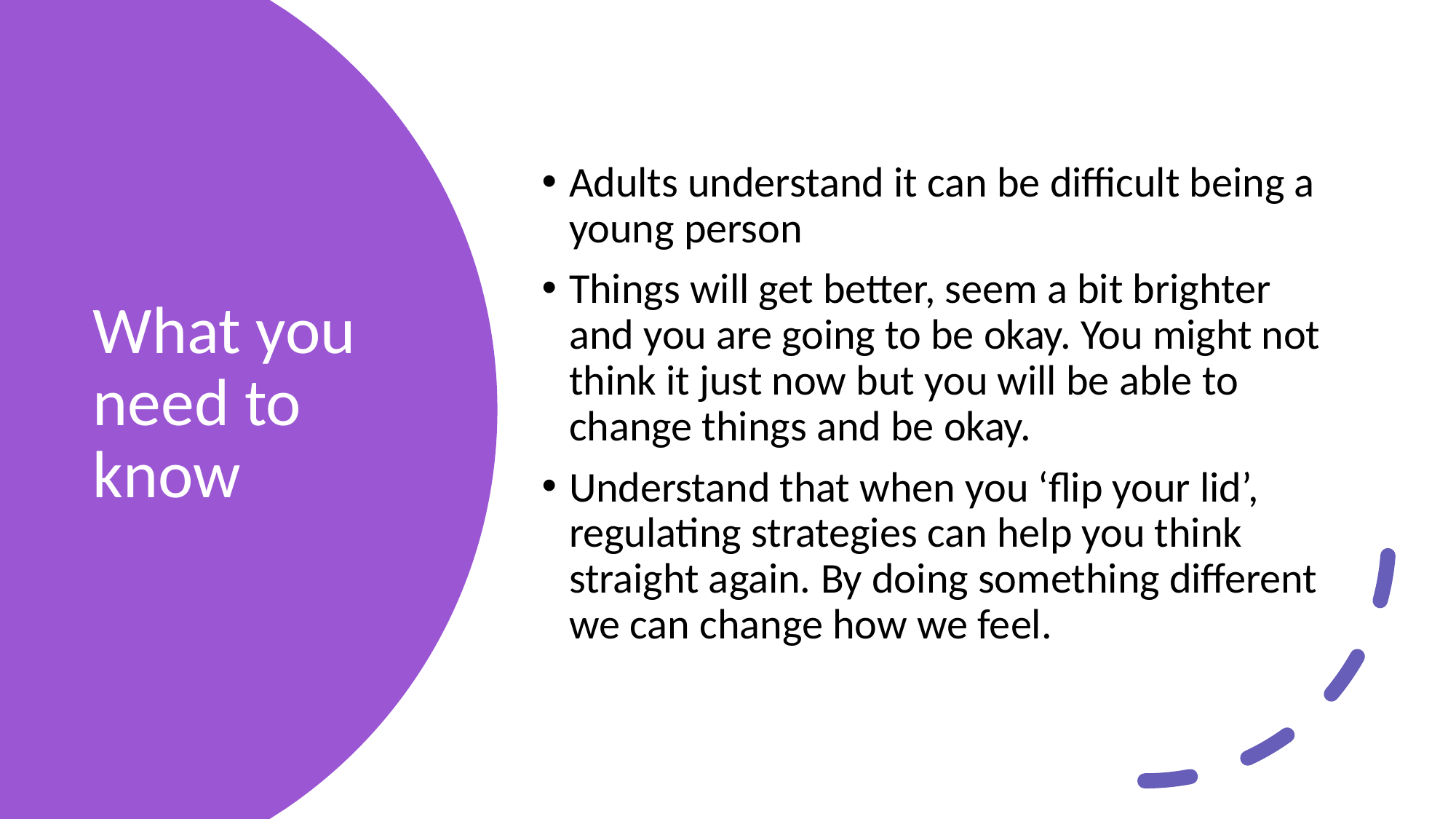

Adults understand it can be difficult being a young person
Things will get better, seem a bit brighter and you are going to be okay. You might not think it just now but you will be able to change things and be okay.
Understand that when you ‘flip your lid’, regulating strategies can help you think straight again. By doing something different we can change how we feel.
# What you need to know